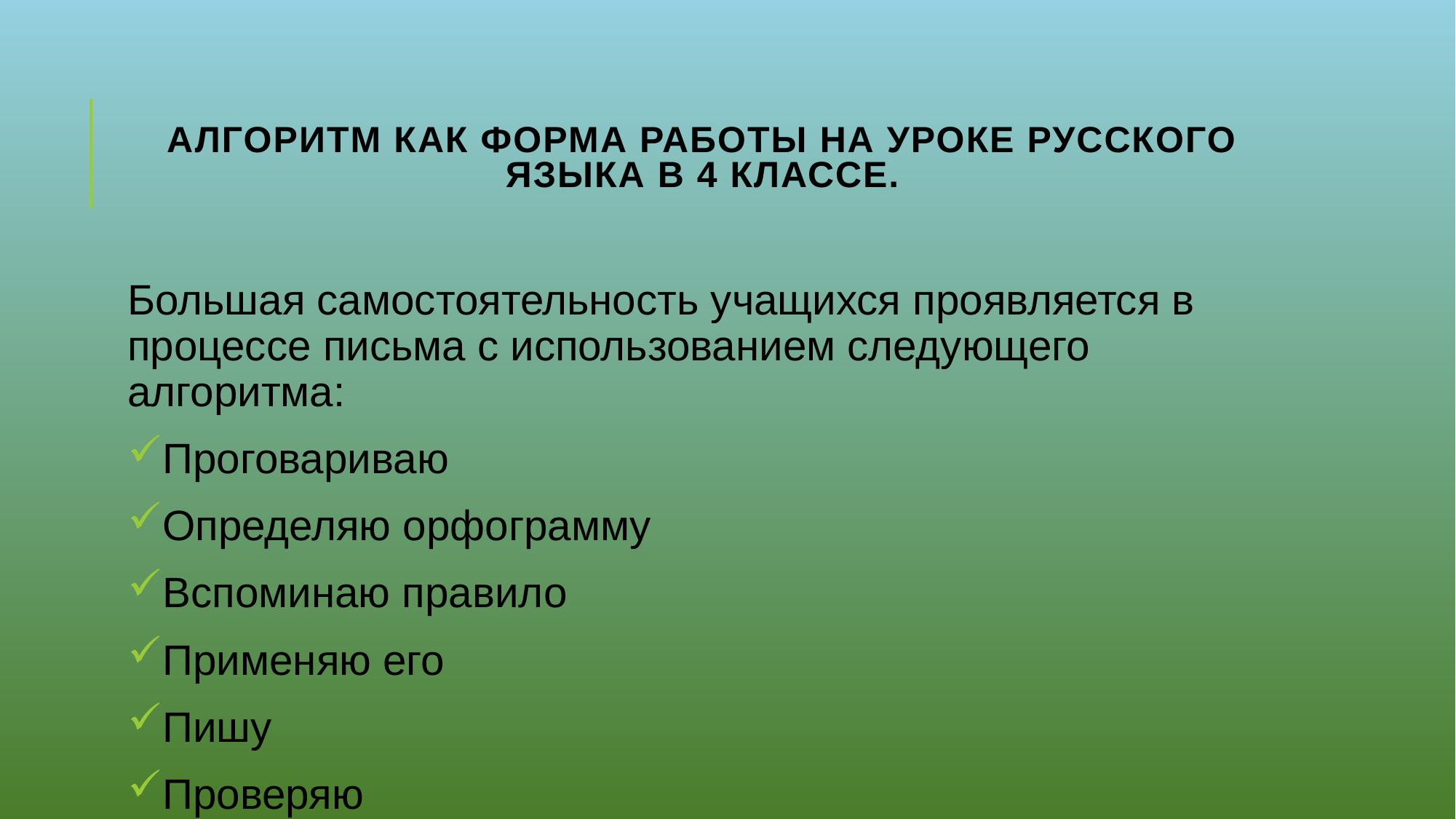

# Алгоритм как форма работы на уроке русского языка в 4 классе.
Большая самостоятельность учащихся проявляется в процессе письма с использованием следующего алгоритма:
Проговариваю
Определяю орфограмму
Вспоминаю правило
Применяю его
Пишу
Проверяю